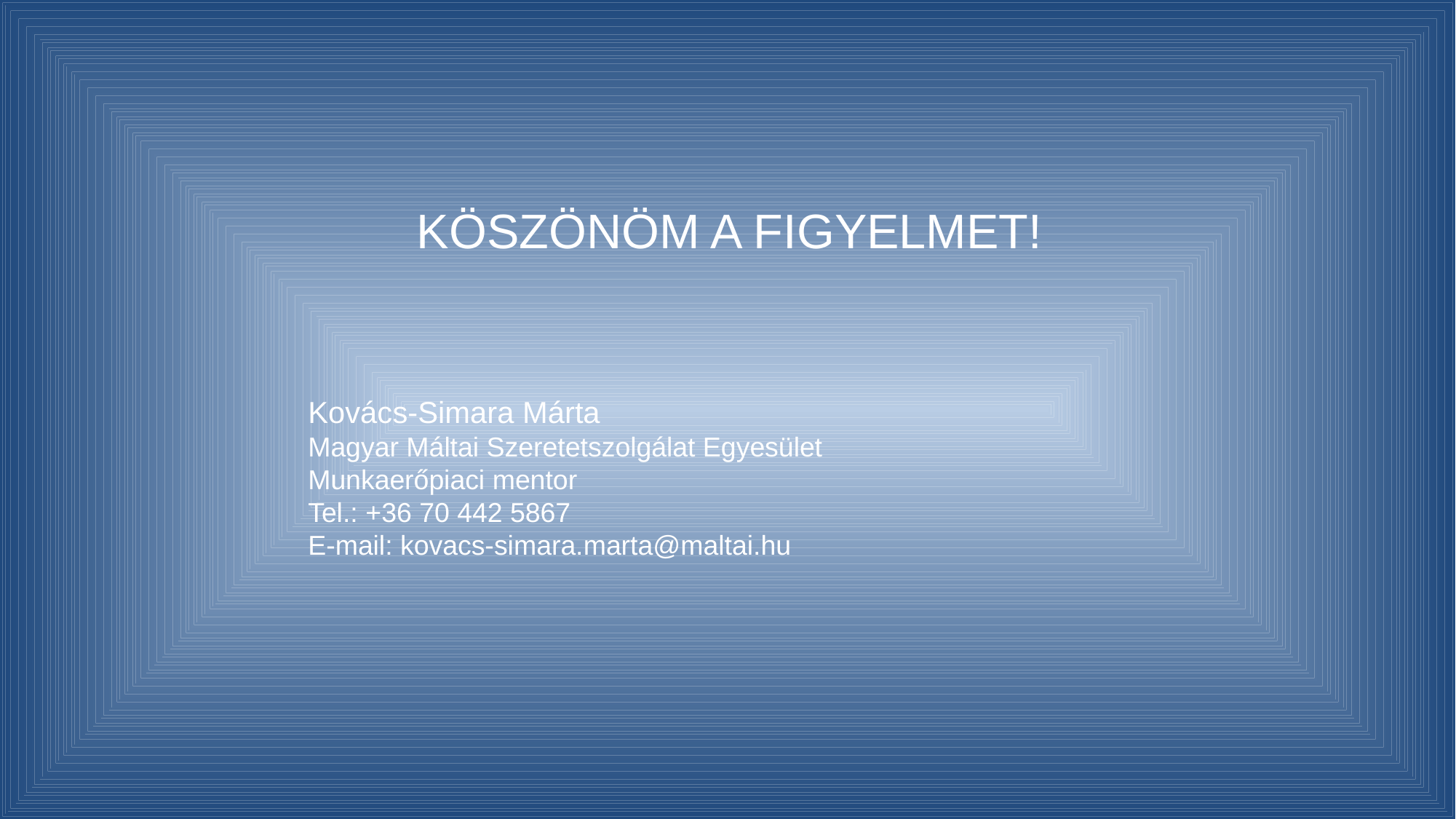

KÖSZÖNÖM A FIGYELMET!

Kovács-Simara Márta
Magyar Máltai Szeretetszolgálat Egyesület
Munkaerőpiaci mentor
Tel.: +36 70 442 5867
E-mail: kovacs-simara.marta@maltai.hu